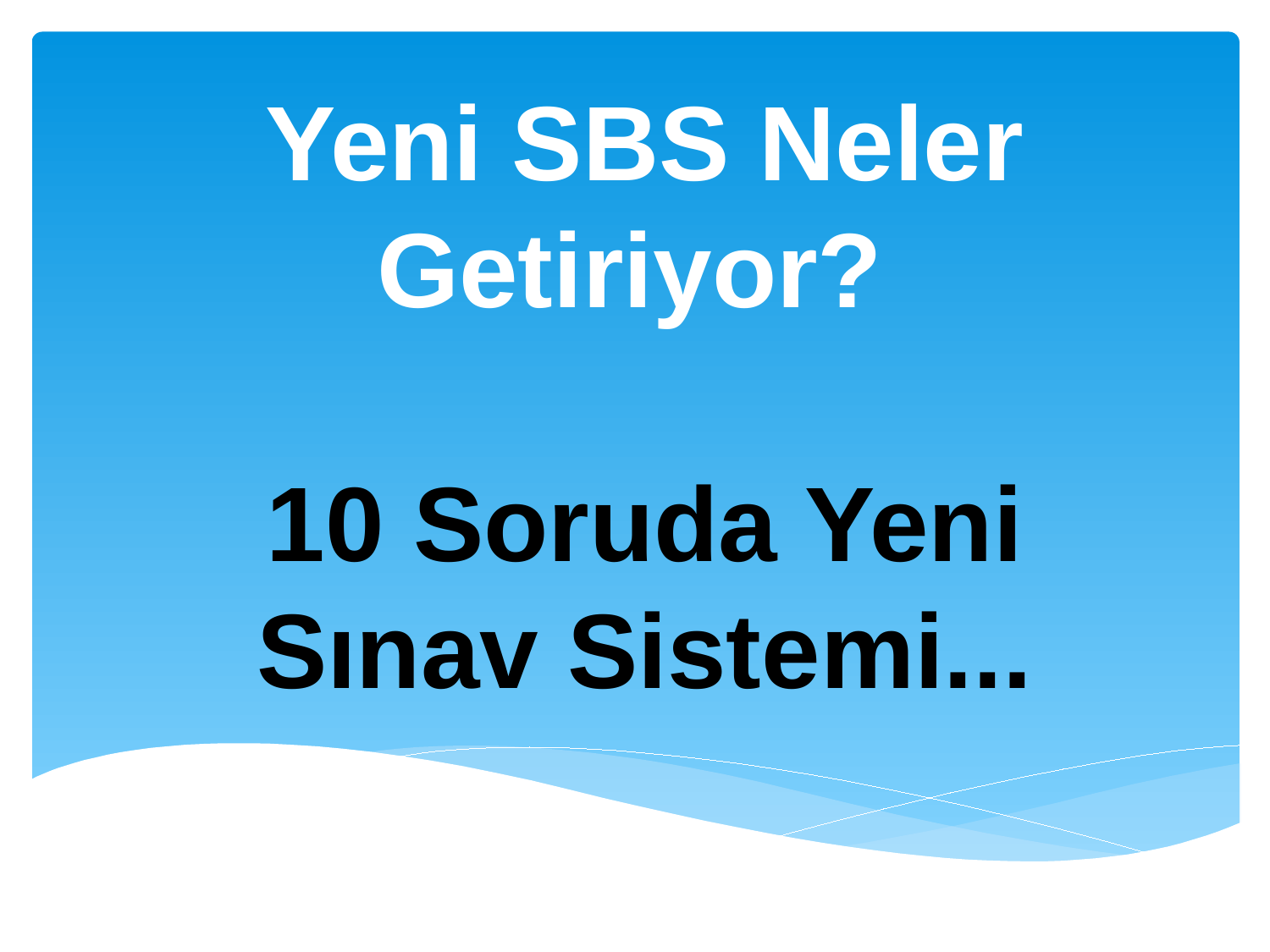

# Yeni SBS Neler Getiriyor? 10 Soruda Yeni Sınav Sistemi...